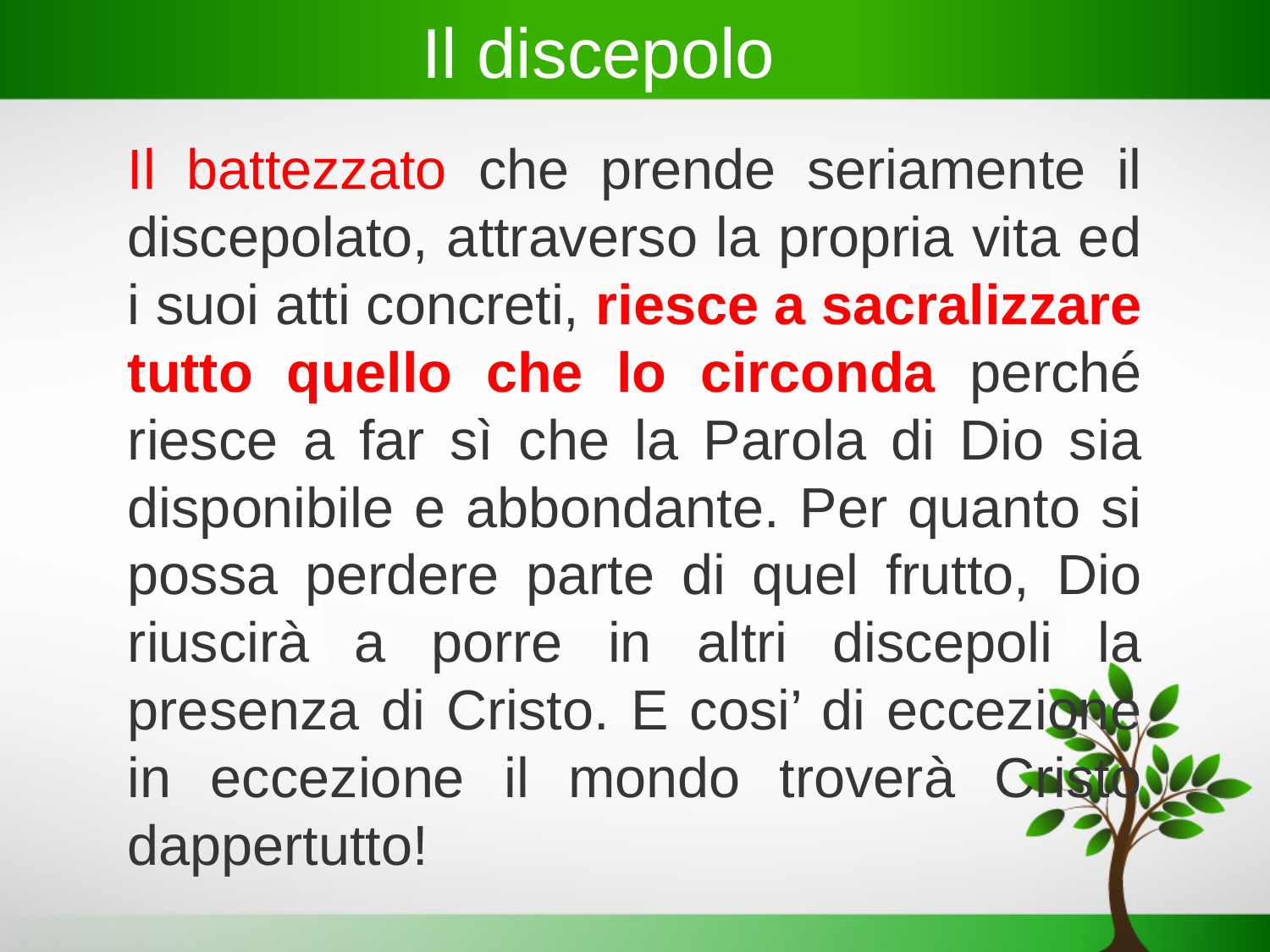

Il discepolo
Il battezzato che prende seriamente il discepolato, attraverso la propria vita ed i suoi atti concreti, riesce a sacralizzare tutto quello che lo circonda perché riesce a far sì che la Parola di Dio sia disponibile e abbondante. Per quanto si possa perdere parte di quel frutto, Dio riuscirà a porre in altri discepoli la presenza di Cristo. E cosi’ di eccezione in eccezione il mondo troverà Cristo dappertutto!